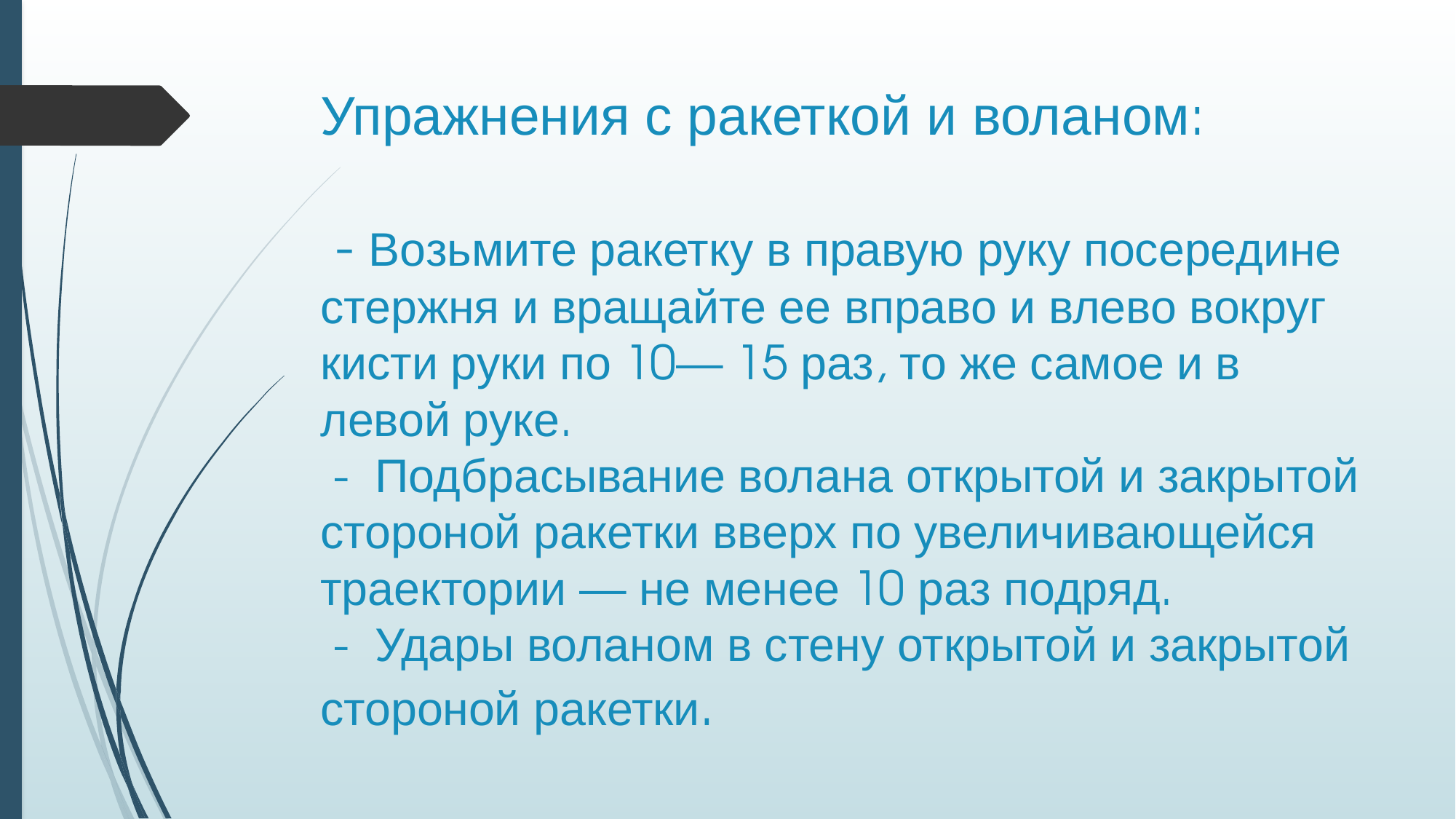

# Упражнения с ракеткой и воланом: - Возьмите ракетку в правую руку посередине стержня и вращайте ее вправо и влево вокруг кисти руки по 10— 15 раз, то же самое и в левой руке. -  Подбрасывание волана открытой и закрытой стороной ракетки вверх по увеличивающейся траектории — не менее 10 раз подряд. -  Удары воланом в стену открытой и закрытой стороной ракетки.